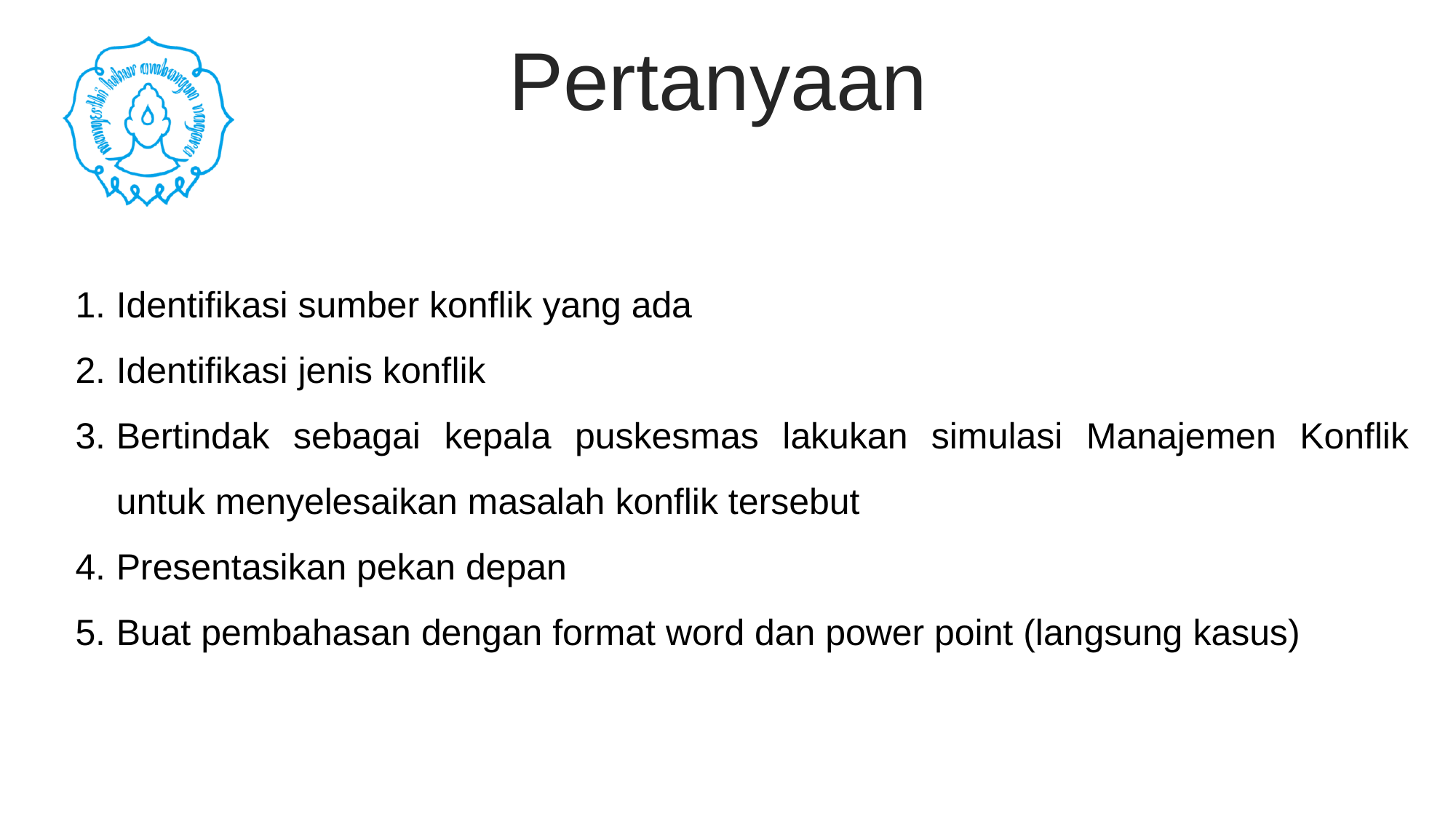

Pertanyaan
Identifikasi sumber konflik yang ada
Identifikasi jenis konflik
Bertindak sebagai kepala puskesmas lakukan simulasi Manajemen Konflik untuk menyelesaikan masalah konflik tersebut
Presentasikan pekan depan
Buat pembahasan dengan format word dan power point (langsung kasus)